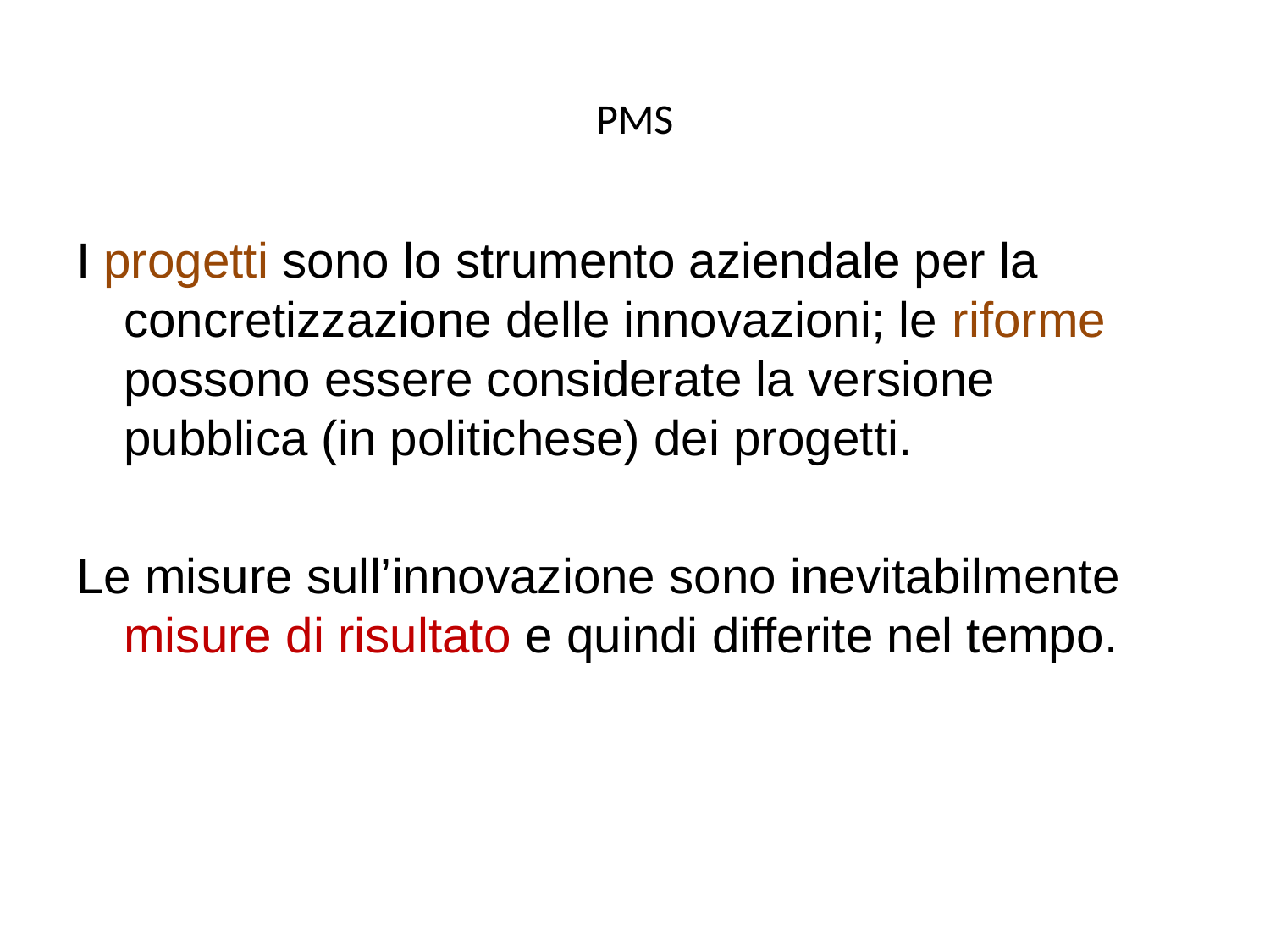

# PMS
I progetti sono lo strumento aziendale per la concretizzazione delle innovazioni; le riforme possono essere considerate la versione pubblica (in politichese) dei progetti.

Le misure sull’innovazione sono inevitabilmente misure di risultato e quindi differite nel tempo.